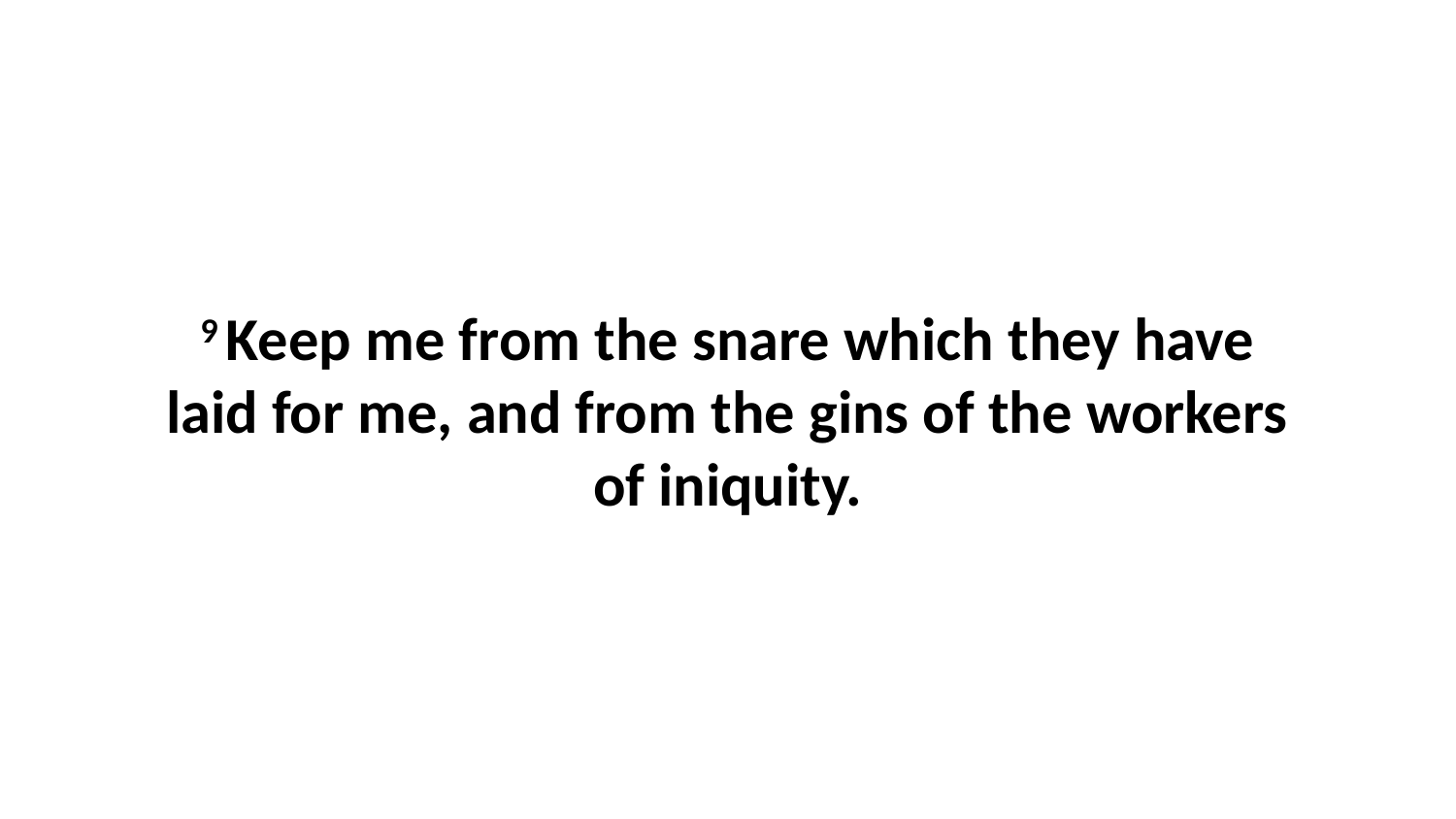

9 Keep me from the snare which they have laid for me, and from the gins of the workers of iniquity.